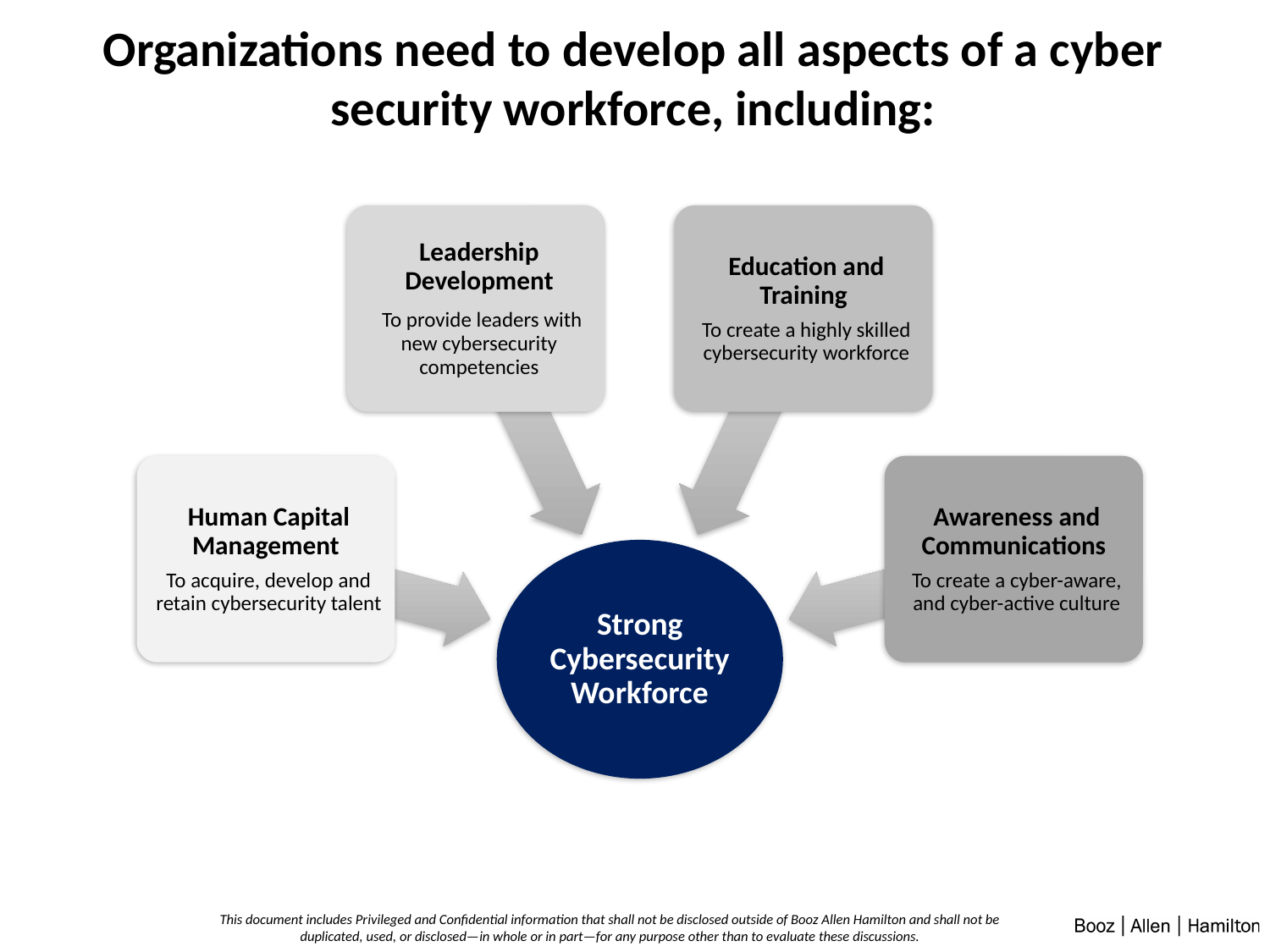

Organizations need to develop all aspects of a cyber security workforce, including:

Strong Cybersecurity Workforce
Human Capital Management
To acquire, develop and retain cybersecurity talent
Leadership Development
 To provide leaders with new cybersecurity competencies
Education and Training
To create a highly skilled cybersecurity workforce
Awareness and Communications
To create a cyber-aware, and cyber-active culture